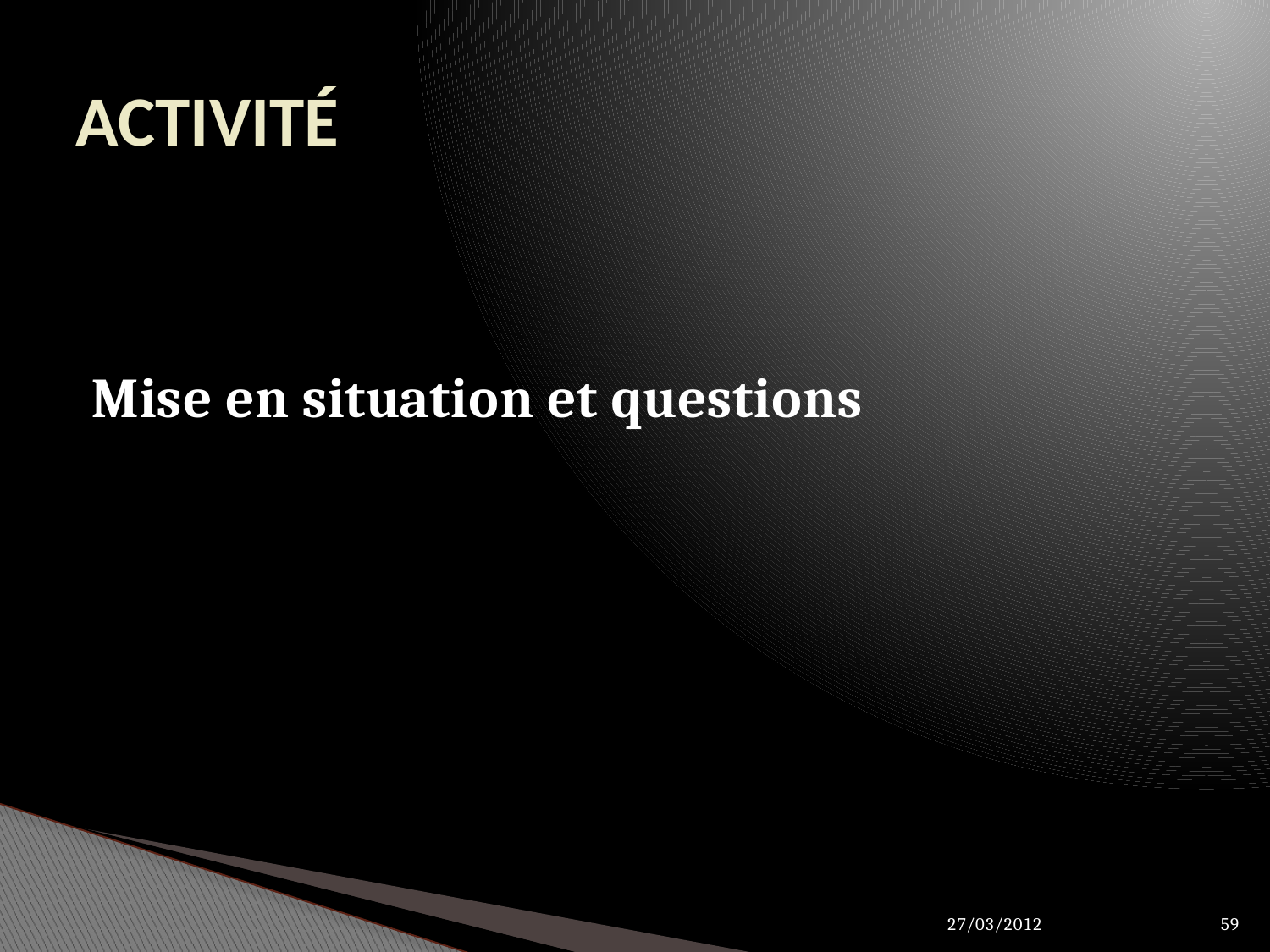

# ACTIVITÉ

Mise en situation et questions

27/03/2012
59